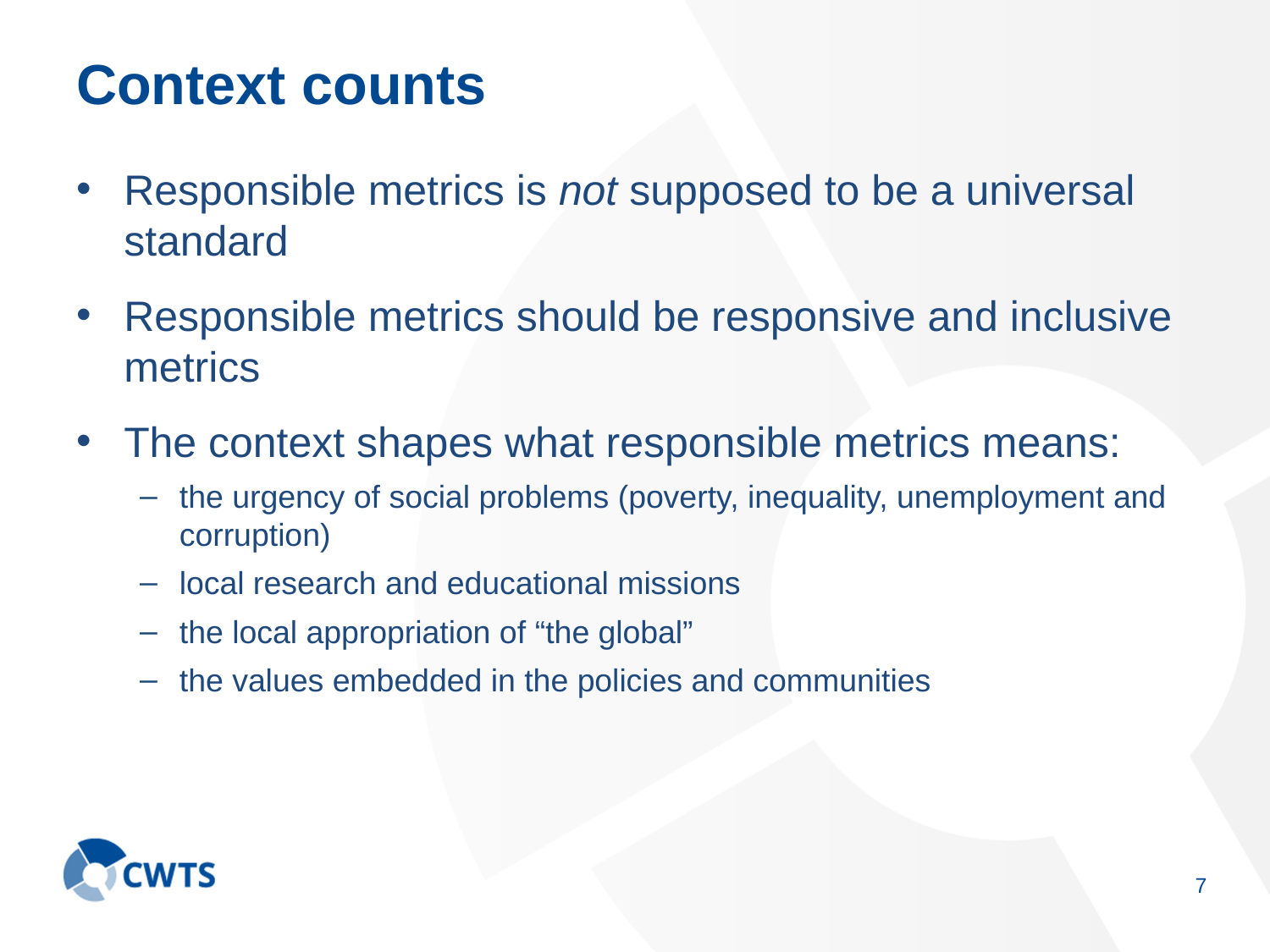

# Context counts
Responsible metrics is not supposed to be a universal standard
Responsible metrics should be responsive and inclusive metrics
The context shapes what responsible metrics means:
the urgency of social problems (poverty, inequality, unemployment and corruption)
local research and educational missions
the local appropriation of “the global”
the values embedded in the policies and communities

7